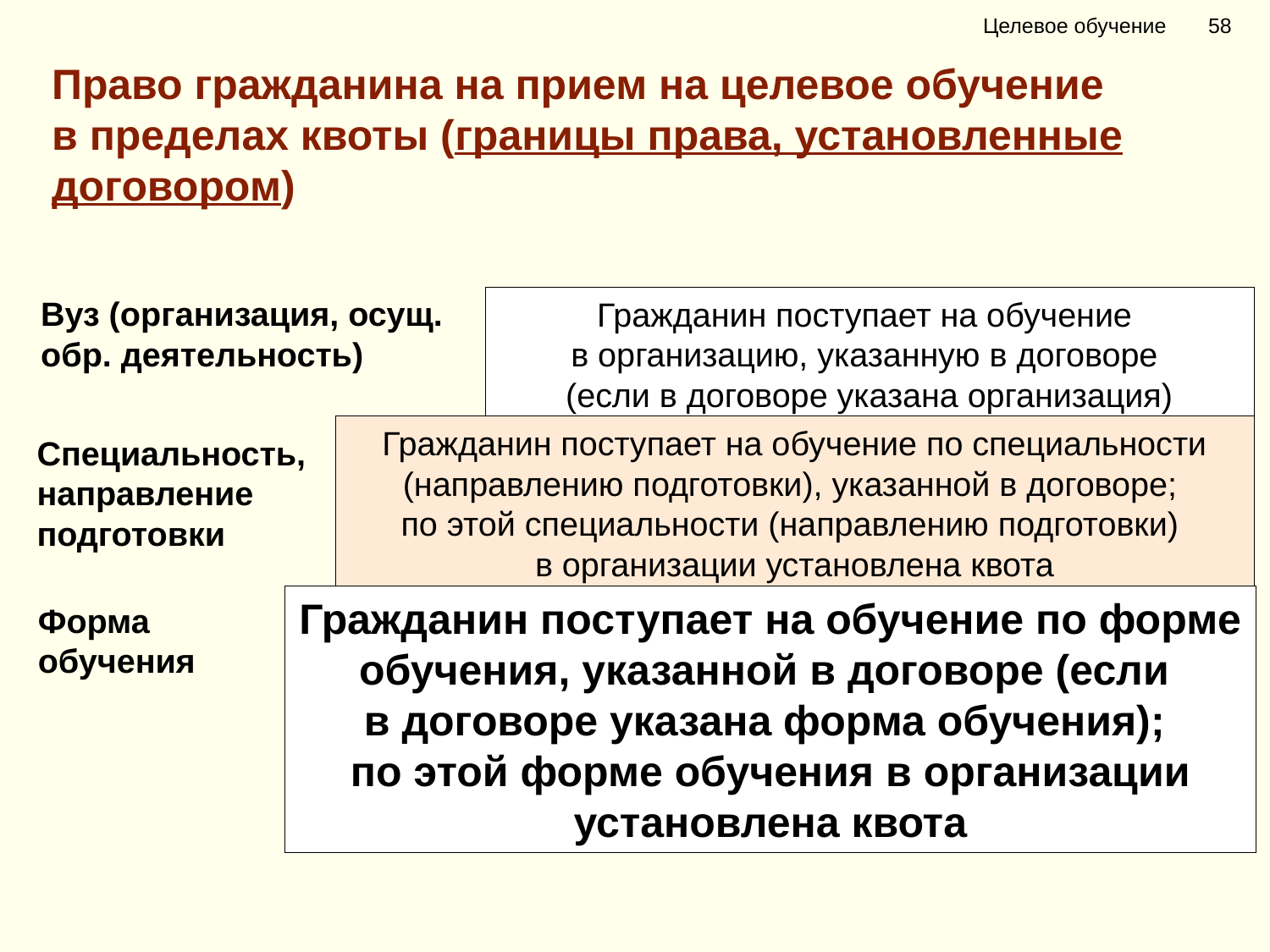

Целевое обучение       58
Право гражданина на прием на целевое обучение
в пределах квоты (границы права, установленные договором)
Вуз (организация, осущ. обр. деятельность)
Гражданин поступает на обучение
в организацию, указанную в договоре
(если в договоре указана организация)
Гражданин поступает на обучение по специальности (направлению подготовки), указанной в договоре;
по этой специальности (направлению подготовки)
в организации установлена квота
Специальность, направление подготовки
Гражданин поступает на обучение по форме обучения, указанной в договоре (если
в договоре указана форма обучения);
по этой форме обучения в организации установлена квота
Форма обучения